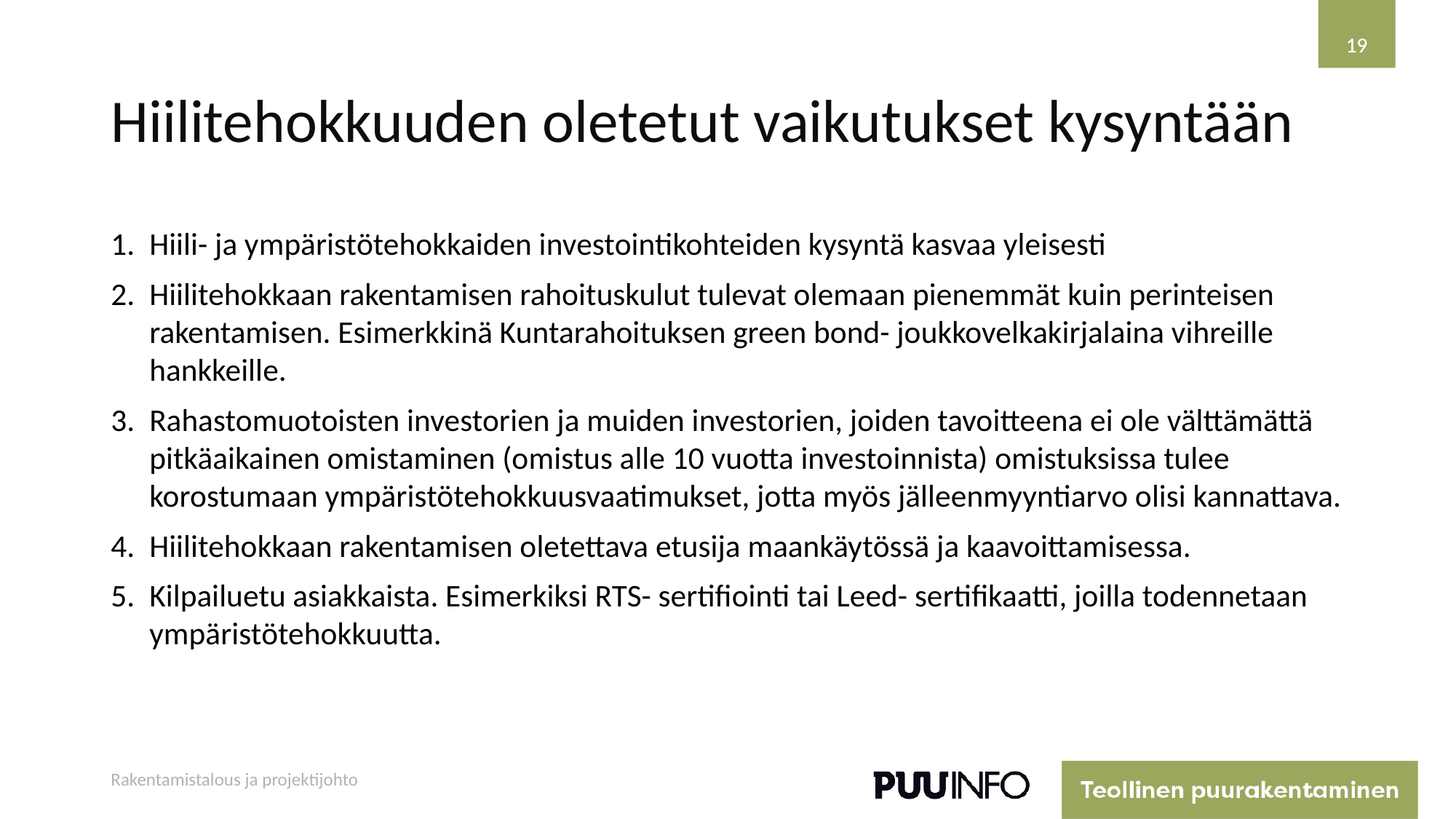

19
19
# Hiilitehokkuuden oletetut vaikutukset kysyntään
Hiili- ja ympäristötehokkaiden investointikohteiden kysyntä kasvaa yleisesti
Hiilitehokkaan rakentamisen rahoituskulut tulevat olemaan pienemmät kuin perinteisen rakentamisen. Esimerkkinä Kuntarahoituksen green bond- joukkovelkakirjalaina vihreille hankkeille.
Rahastomuotoisten investorien ja muiden investorien, joiden tavoitteena ei ole välttämättä pitkäaikainen omistaminen (omistus alle 10 vuotta investoinnista) omistuksissa tulee korostumaan ympäristötehokkuusvaatimukset, jotta myös jälleenmyyntiarvo olisi kannattava.
Hiilitehokkaan rakentamisen oletettava etusija maankäytössä ja kaavoittamisessa.
Kilpailuetu asiakkaista. Esimerkiksi RTS- sertifiointi tai Leed- sertifikaatti, joilla todennetaan ympäristötehokkuutta.
Rakentamistalous ja projektijohto